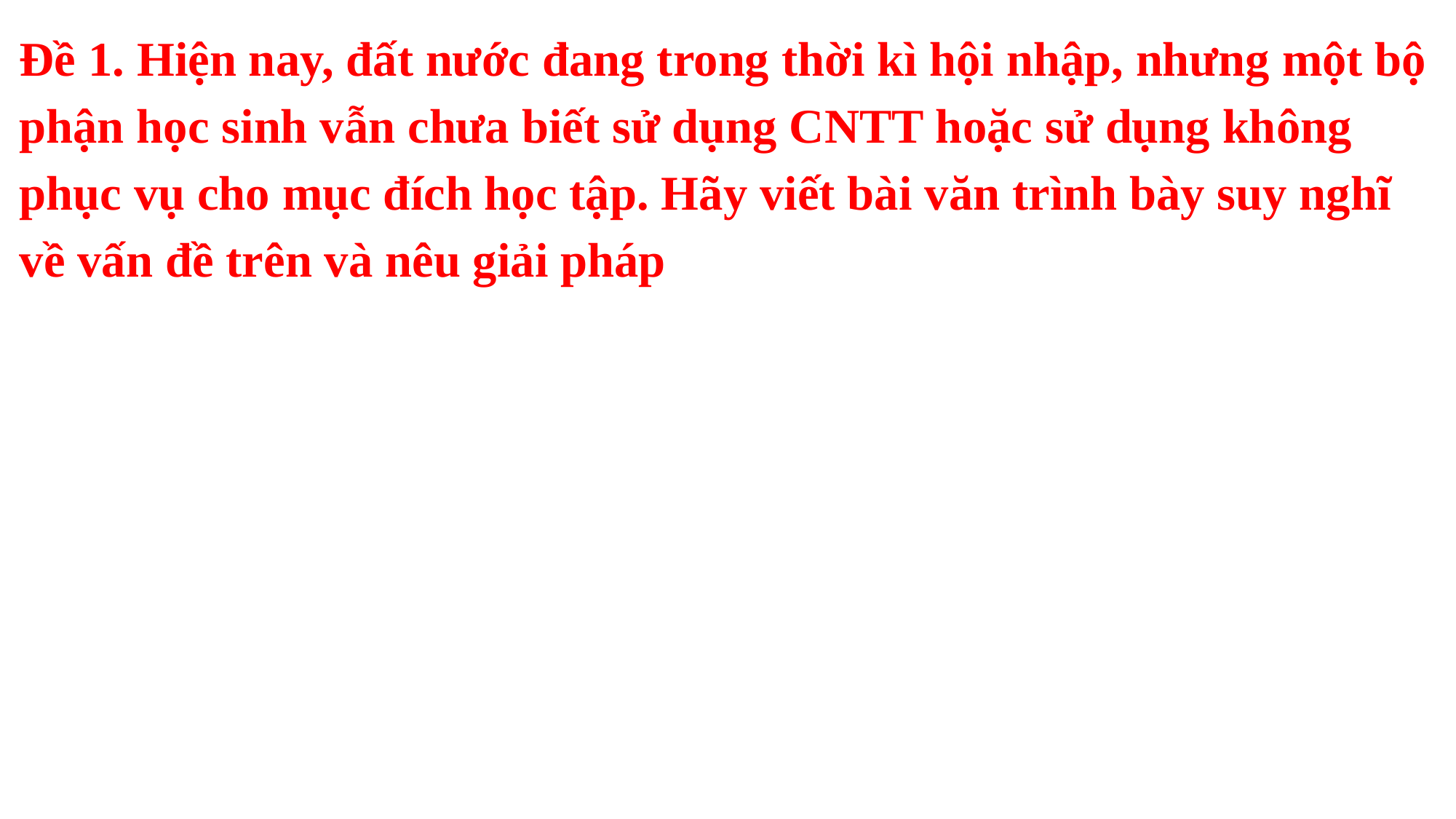

Đề 1. Hiện nay, đất nước đang trong thời kì hội nhập, nhưng một bộ phận học sinh vẫn chưa biết sử dụng CNTT hoặc sử dụng không phục vụ cho mục đích học tập. Hãy viết bài văn trình bày suy nghĩ về vấn đề trên và nêu giải pháp